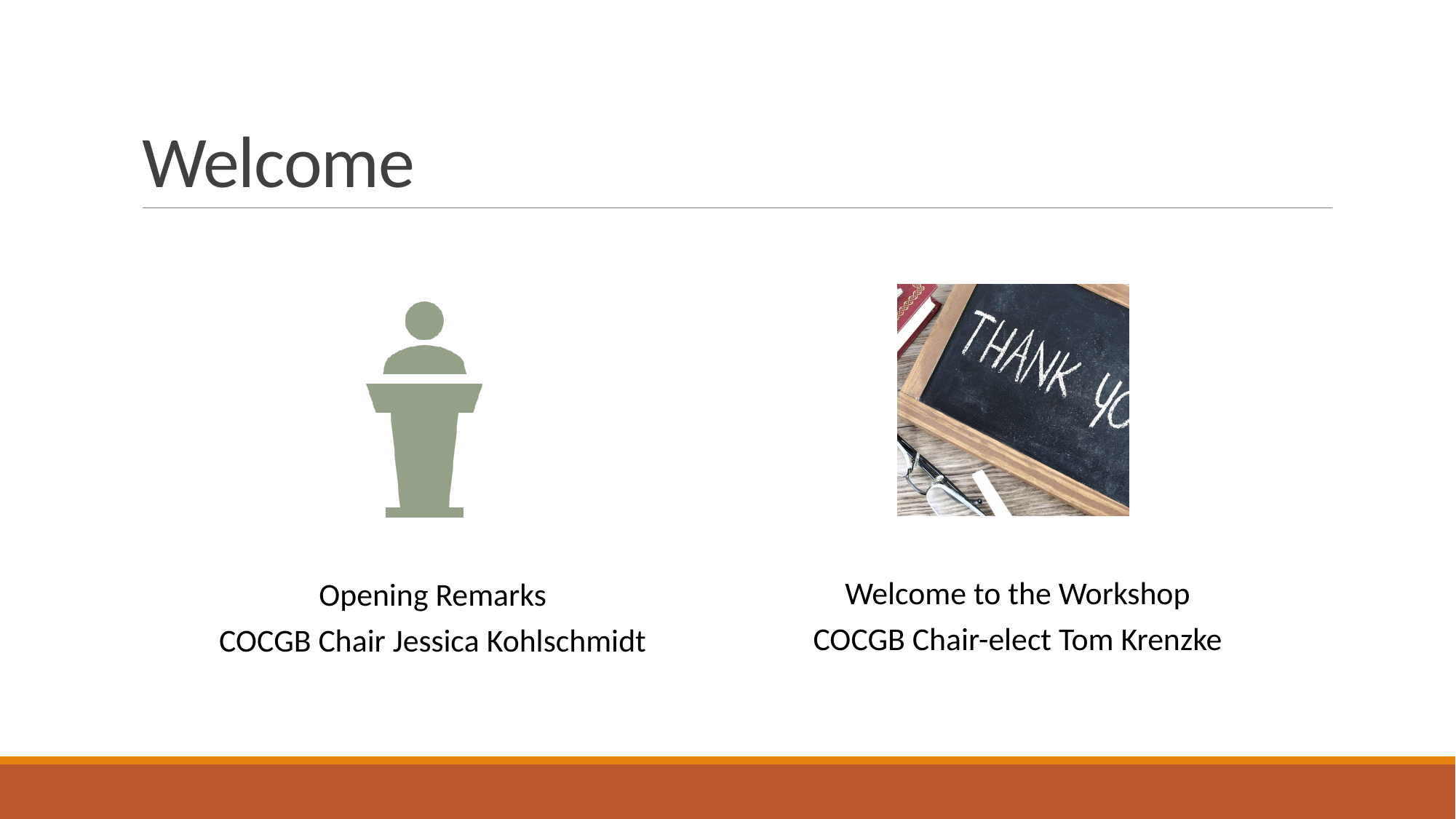

# Welcome
Welcome to the Workshop
COCGB Chair-elect Tom Krenzke
Opening Remarks
COCGB Chair Jessica Kohlschmidt